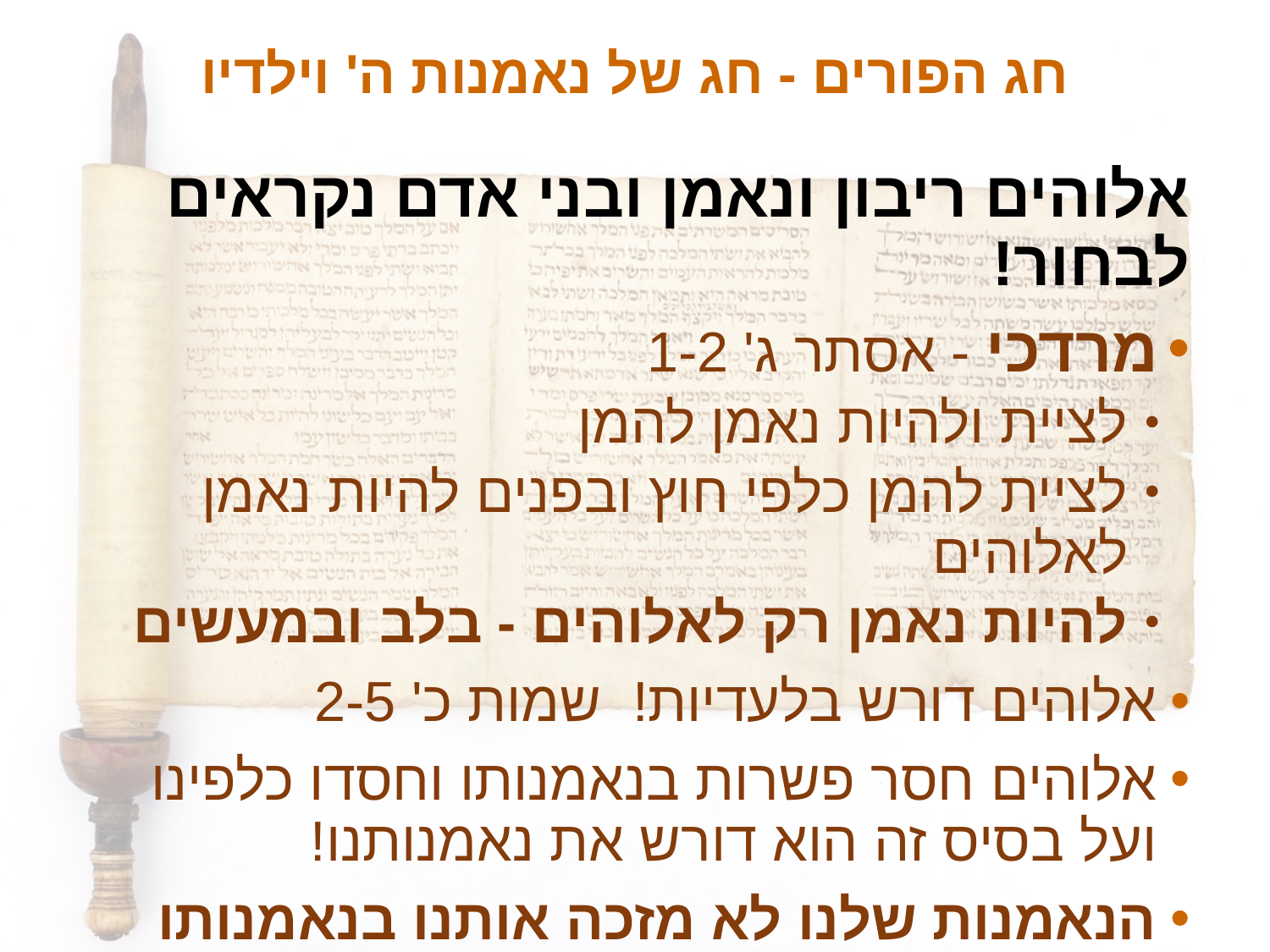

# חג הפורים - חג של נאמנות ה' וילדיו
אלוהים ריבון ונאמן ובני אדם נקראים לבחור!
מרדכי - אסתר ג' 1-2
לציית ולהיות נאמן להמן
לציית להמן כלפי חוץ ובפנים להיות נאמן לאלוהים
להיות נאמן רק לאלוהים - בלב ובמעשים
אלוהים דורש בלעדיות!  שמות כ' 2-5
אלוהים חסר פשרות בנאמנותו וחסדו כלפינו ועל בסיס זה הוא דורש את נאמנותנו!
הנאמנות שלנו לא מזכה אותנו בנאמנותו ובחירתו - אלא ההפך!